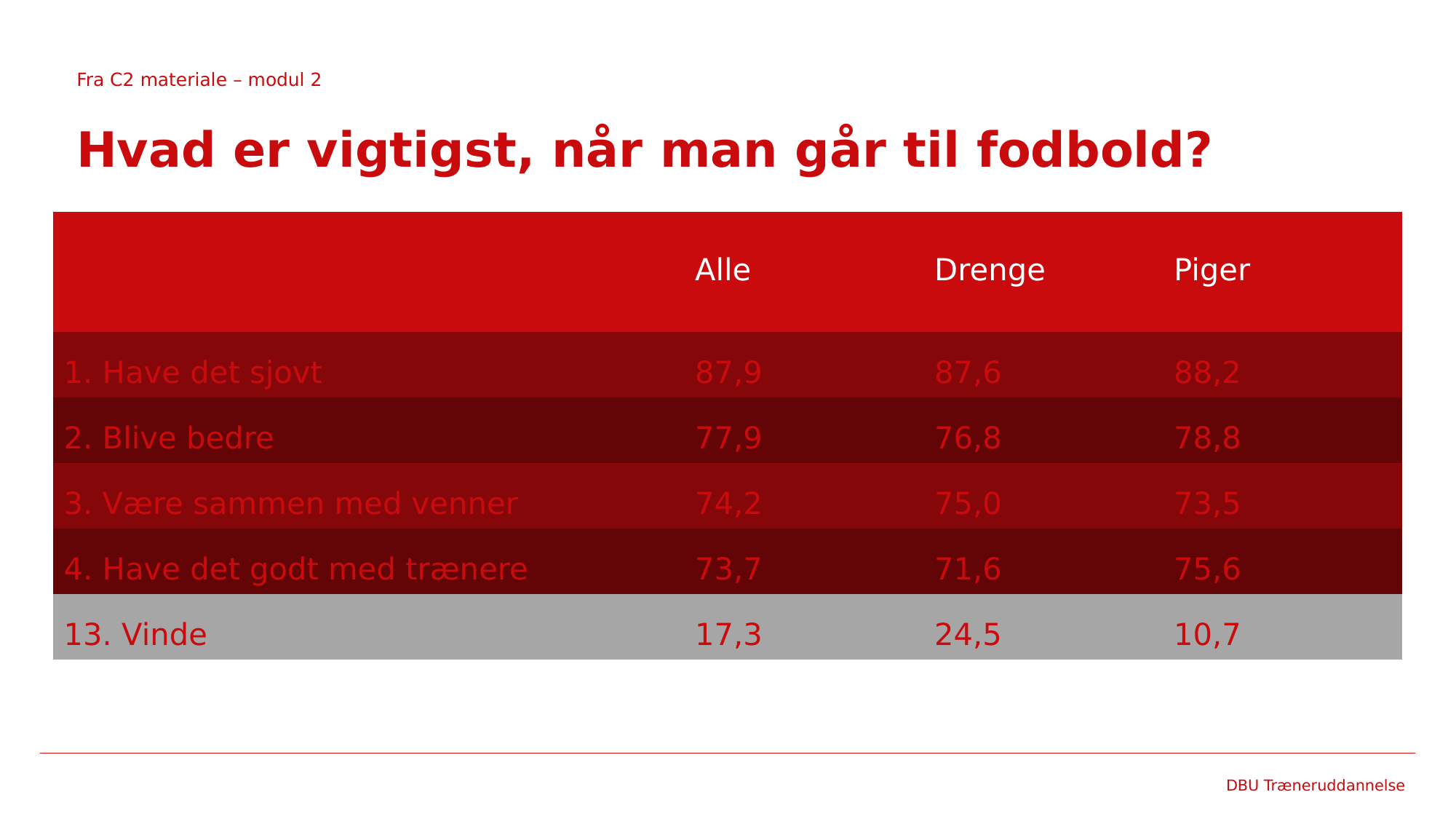

Fra C2 materiale – modul 2
Hvad er vigtigst, når man går til fodbold?
|  | Alle | Drenge | Piger |
| --- | --- | --- | --- |
| 1. Have det sjovt | 87,9 | 87,6 | 88,2 |
| 2. Blive bedre | 77,9 | 76,8 | 78,8 |
| 3. Være sammen med venner | 74,2 | 75,0 | 73,5 |
| 4. Have det godt med trænere | 73,7 | 71,6 | 75,6 |
| 13. Vinde | 17,3 | 24,5 | 10,7 |